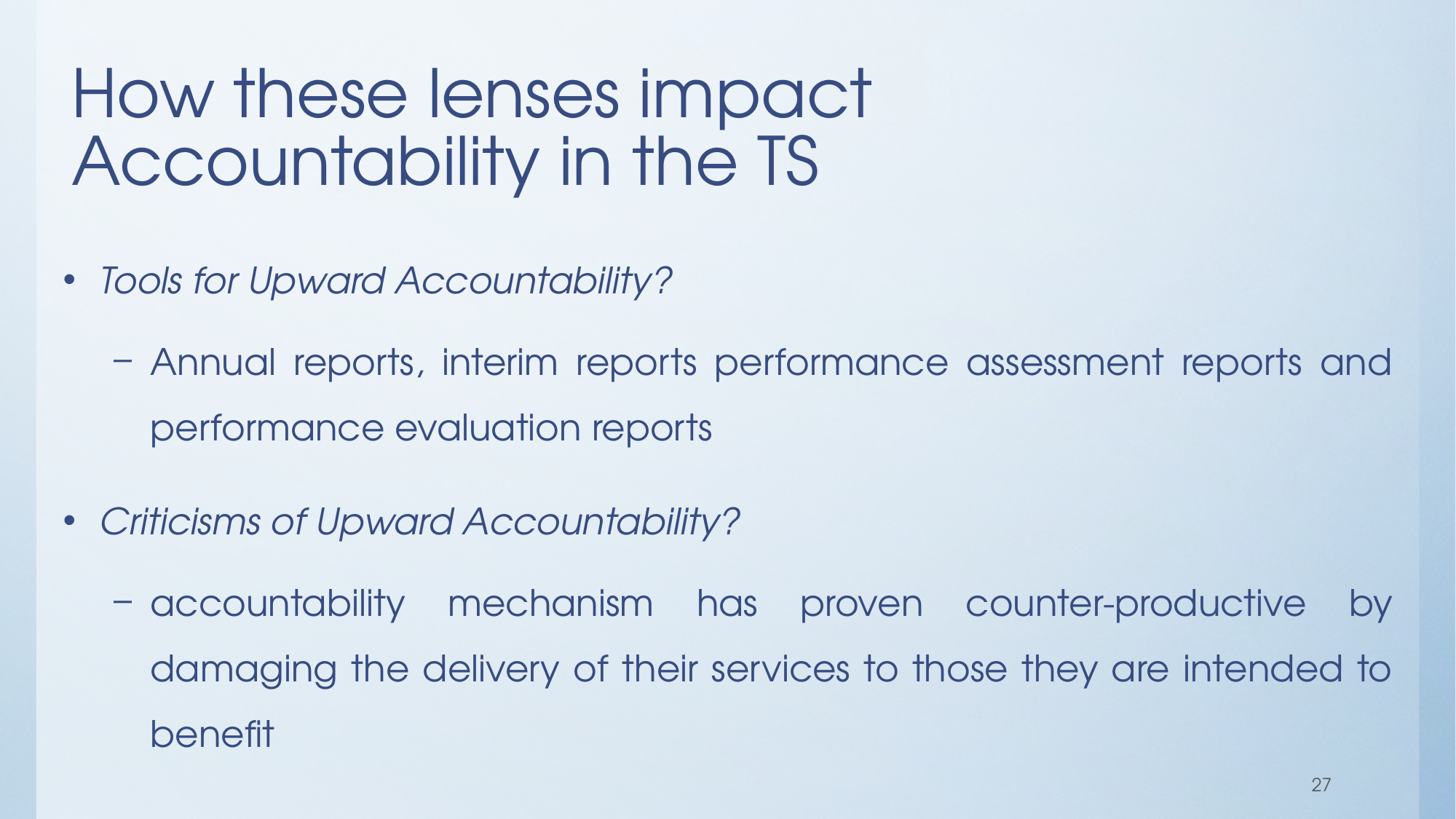

# How these lenses impact Accountability in the TS
Tools for Upward Accountability?
Annual reports, interim reports performance assessment reports and performance evaluation reports
Criticisms of Upward Accountability?
accountability mechanism has proven counter-productive by damaging the delivery of their services to those they are intended to benefit
27